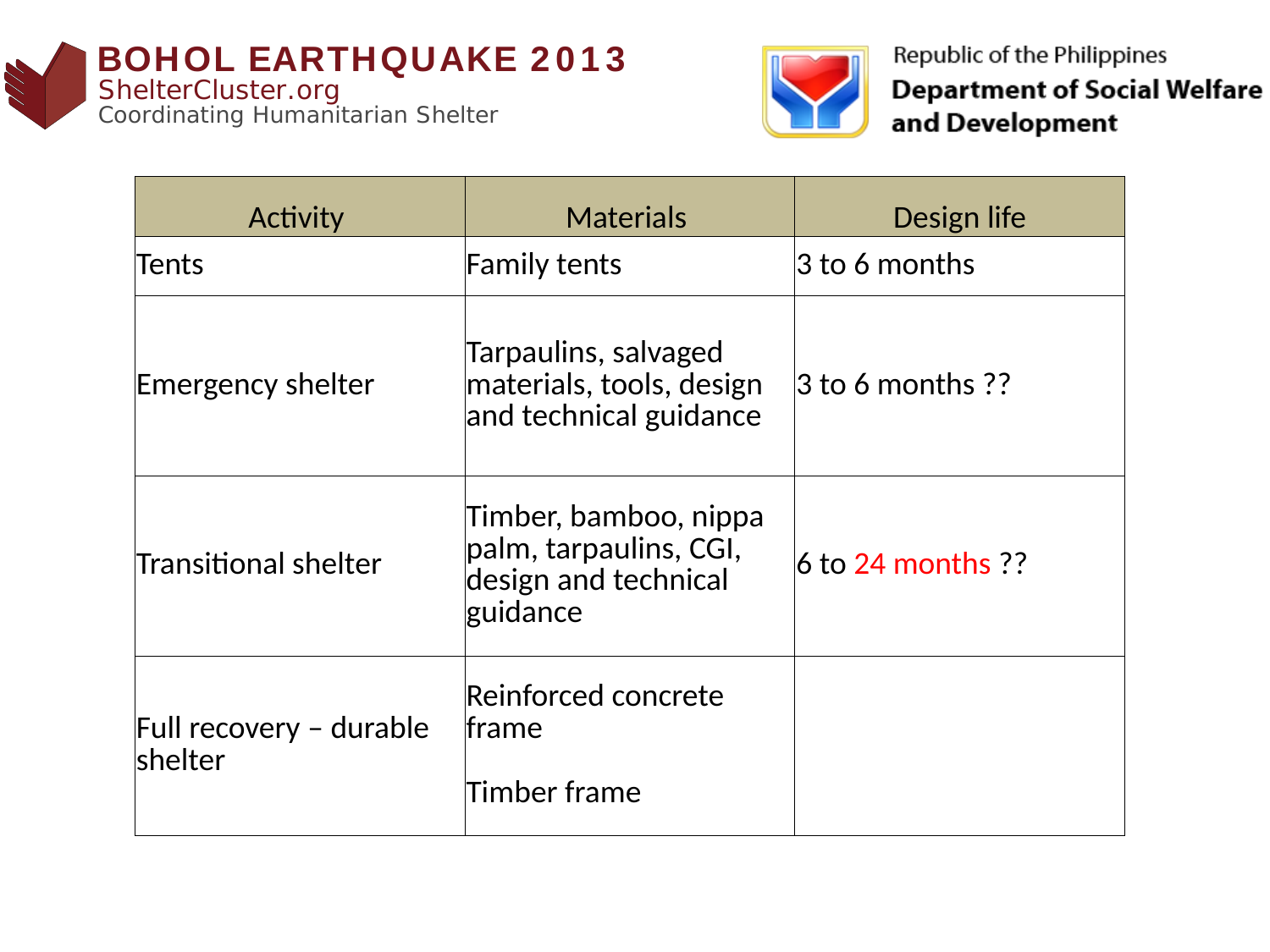

| Activity | Materials | Design life |
| --- | --- | --- |
| Tents | Family tents | 3 to 6 months |
| Emergency shelter | Tarpaulins, salvaged materials, tools, design and technical guidance | 3 to 6 months ?? |
| Transitional shelter | Timber, bamboo, nippa palm, tarpaulins, CGI, design and technical guidance | 6 to 24 months ?? |
| Full recovery – durable shelter | Reinforced concrete frame Timber frame |  |